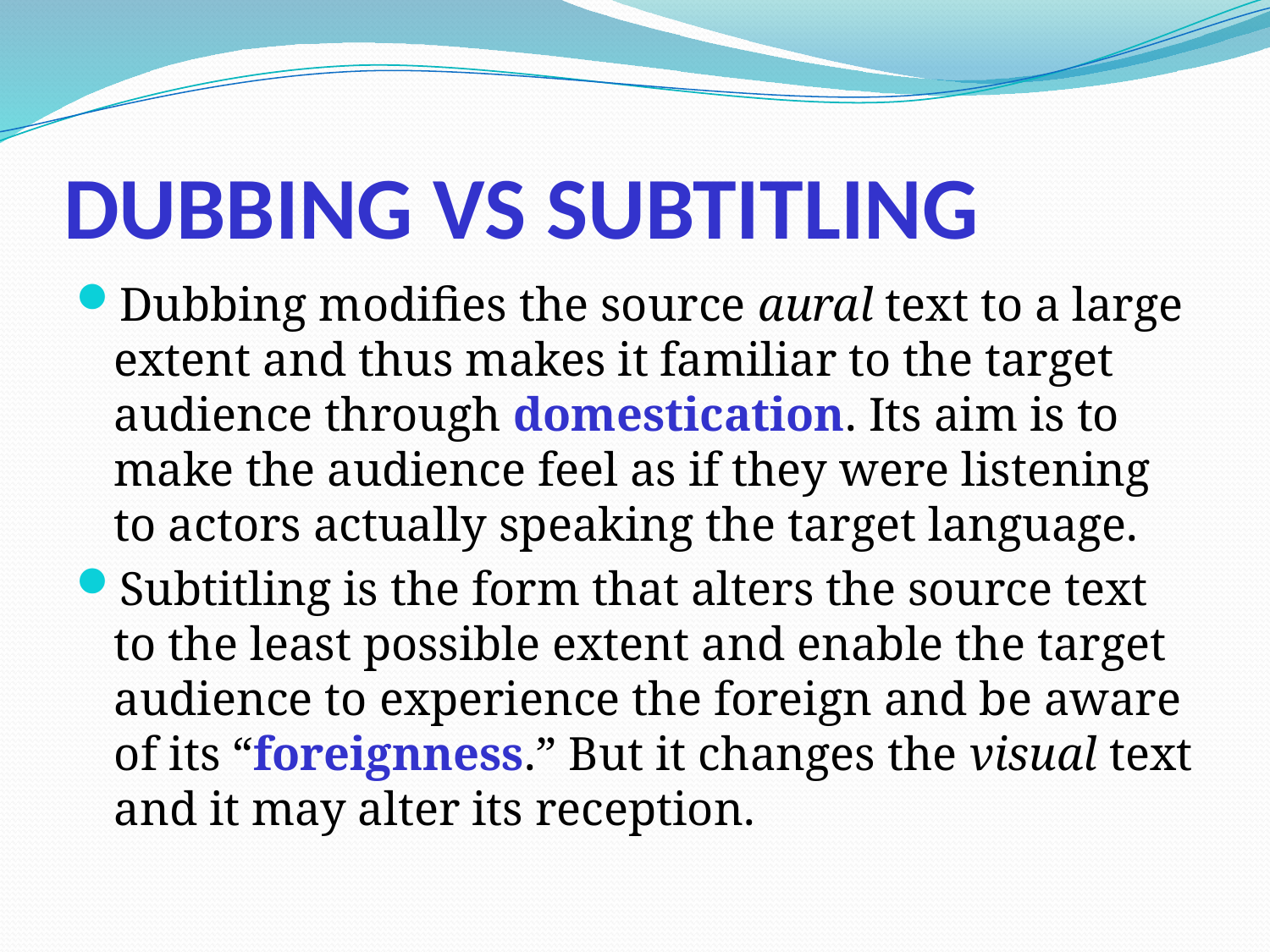

# DUBBING VS SUBTITLING
Dubbing modifies the source aural text to a large extent and thus makes it familiar to the target audience through domestication. Its aim is to make the audience feel as if they were listening to actors actually speaking the target language.
Subtitling is the form that alters the source text to the least possible extent and enable the target audience to experience the foreign and be aware of its “foreignness.” But it changes the visual text and it may alter its reception.